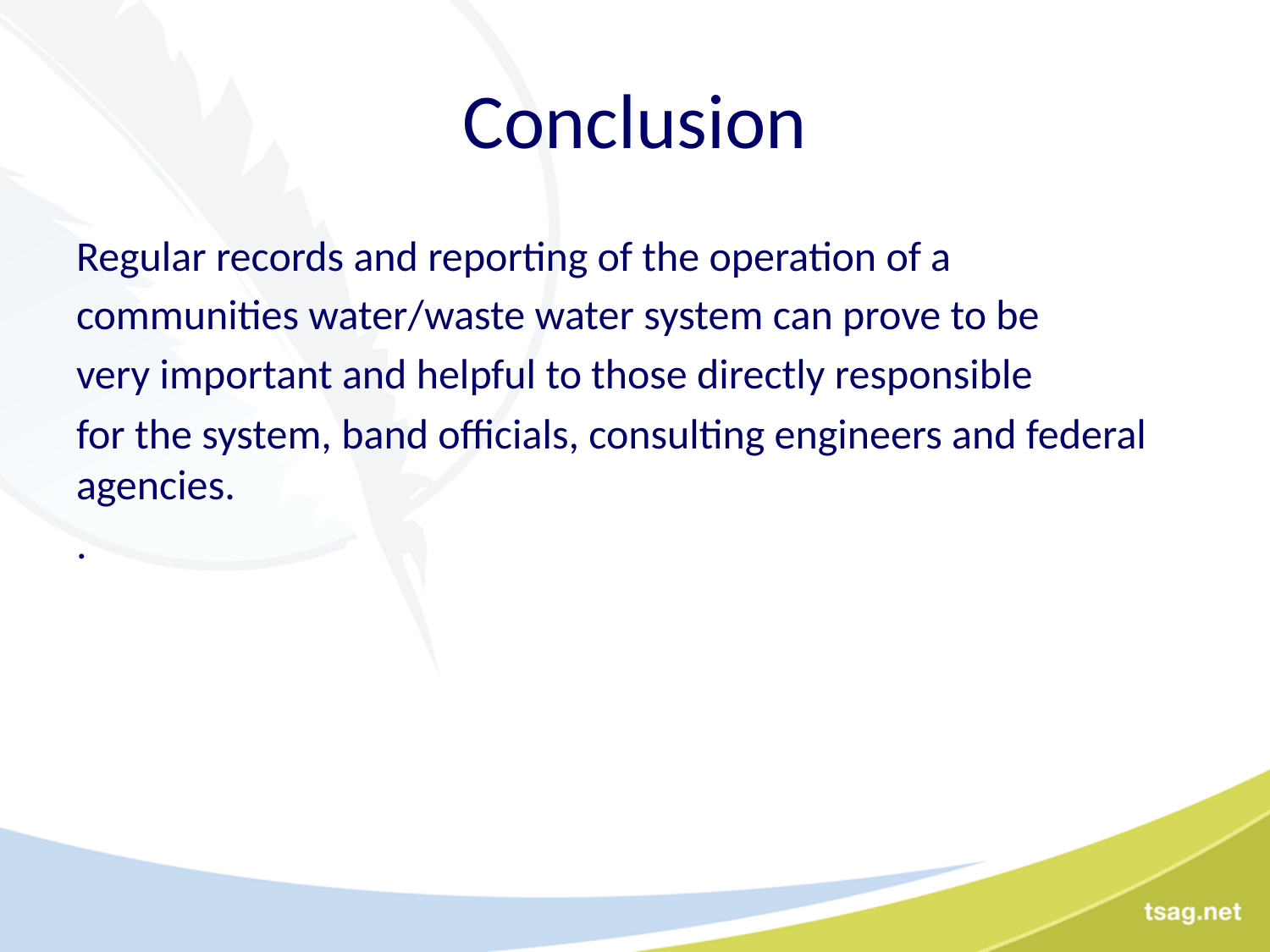

# Conclusion
Regular records and reporting of the operation of a
communities water/waste water system can prove to be
very important and helpful to those directly responsible
for the system, band officials, consulting engineers and federal agencies.
.